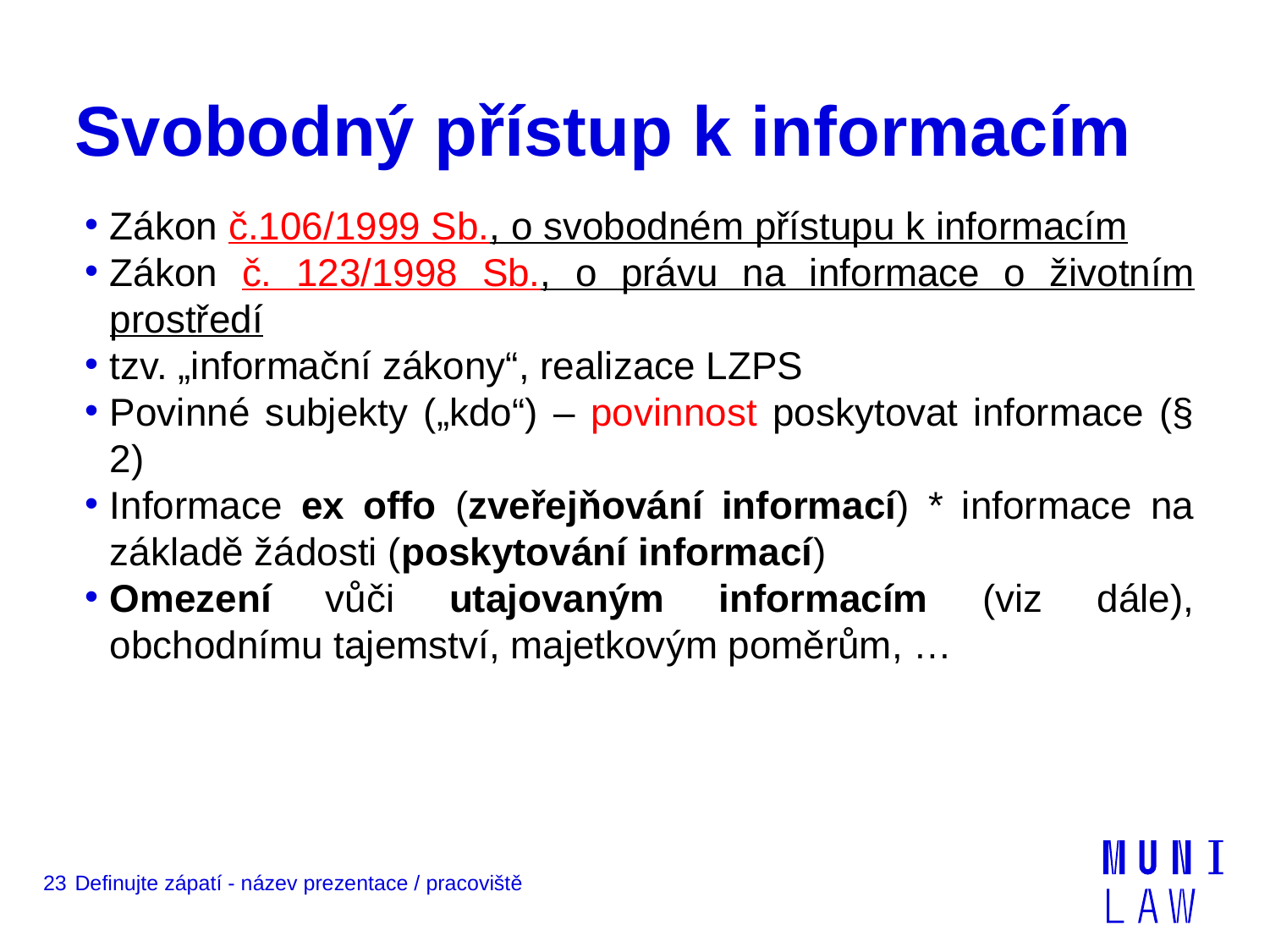

# Svobodný přístup k informacím
Zákon č.106/1999 Sb., o svobodném přístupu k informacím
Zákon č. 123/1998 Sb., o právu na informace o životním prostředí
tzv. „informační zákony“, realizace LZPS
Povinné subjekty („kdo“) – povinnost poskytovat informace (§ 2)
Informace ex offo (zveřejňování informací) * informace na základě žádosti (poskytování informací)
Omezení vůči utajovaným informacím (viz dále), obchodnímu tajemství, majetkovým poměrům, …

23
Definujte zápatí - název prezentace / pracoviště